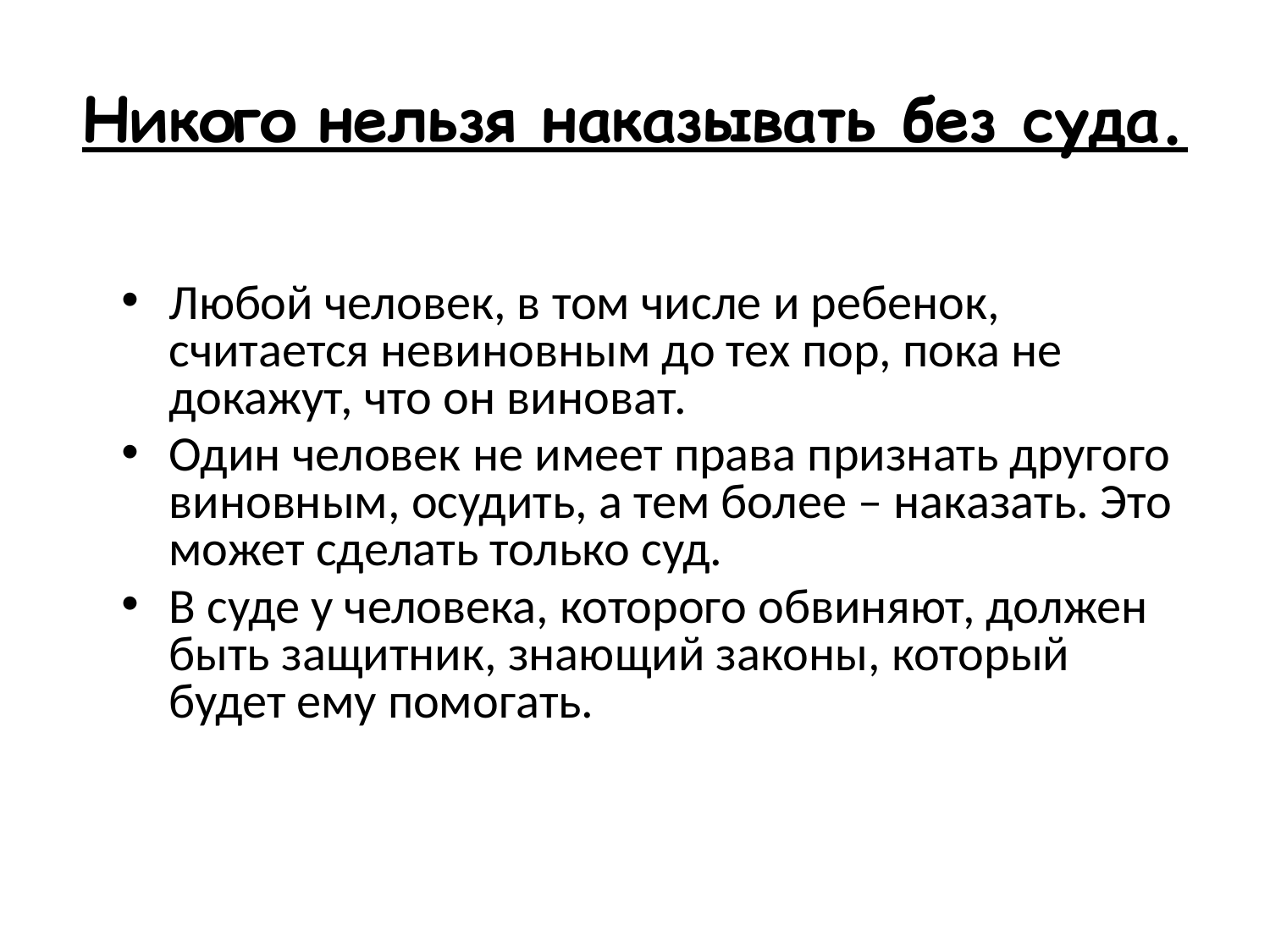

# Никого нельзя наказывать без суда.
Любой человек, в том числе и ребенок, считается невиновным до тех пор, пока не докажут, что он виноват.
Один человек не имеет права признать другого виновным, осудить, а тем более – наказать. Это может сделать только суд.
В суде у человека, которого обвиняют, должен быть защитник, знающий законы, который будет ему помогать.